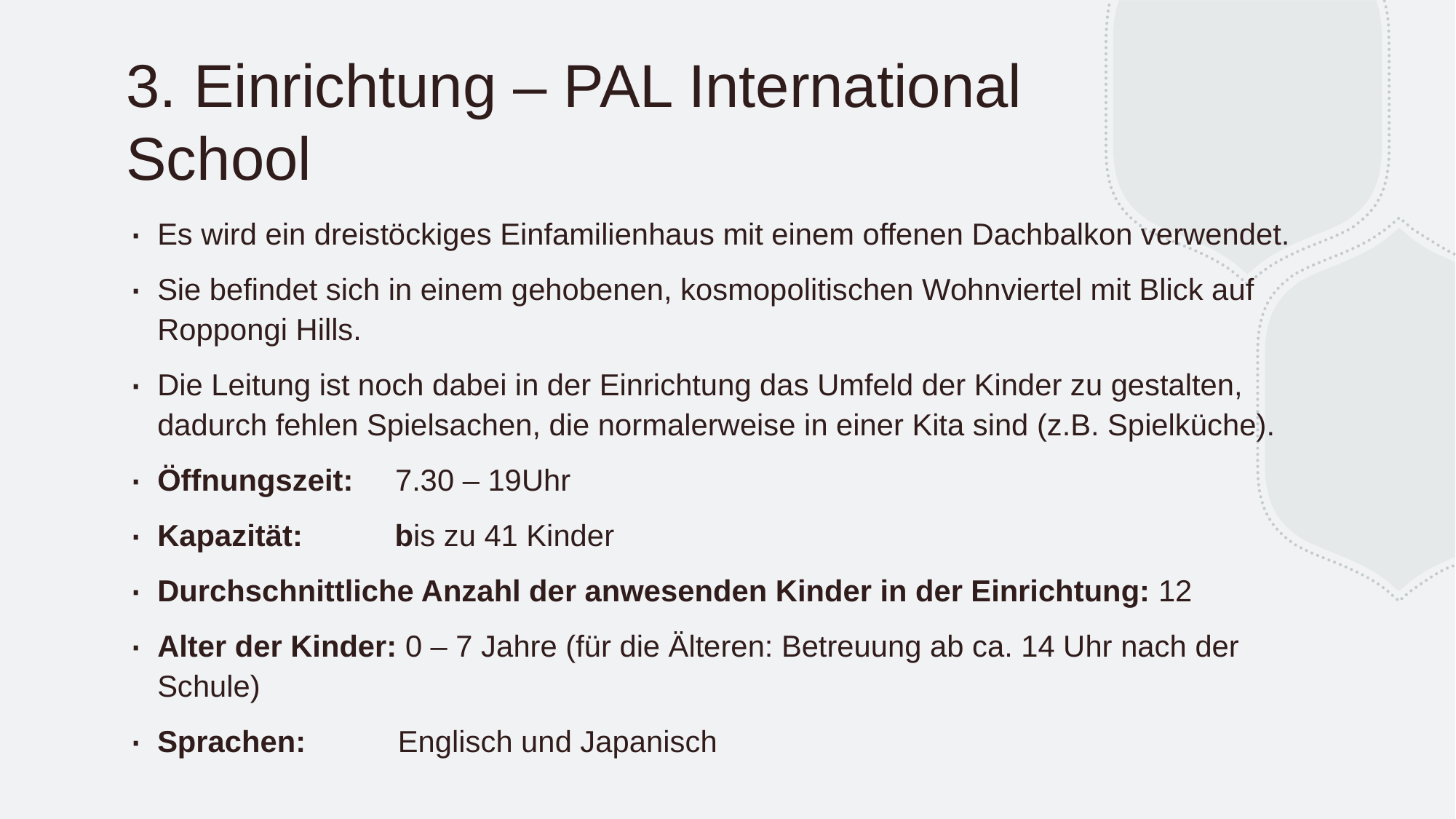

# 3. Einrichtung – PAL International School
Es wird ein dreistöckiges Einfamilienhaus mit einem offenen Dachbalkon verwendet.
Sie befindet sich in einem gehobenen, kosmopolitischen Wohnviertel mit Blick auf Roppongi Hills.
Die Leitung ist noch dabei in der Einrichtung das Umfeld der Kinder zu gestalten, dadurch fehlen Spielsachen, die normalerweise in einer Kita sind (z.B. Spielküche).
Öffnungszeit:     7.30 – 19Uhr
Kapazität:           bis zu 41 Kinder
Durchschnittliche Anzahl der anwesenden Kinder in der Einrichtung: 12
Alter der Kinder: 0 – 7 Jahre (für die Älteren: Betreuung ab ca. 14 Uhr nach der Schule)
Sprachen:           Englisch und Japanisch